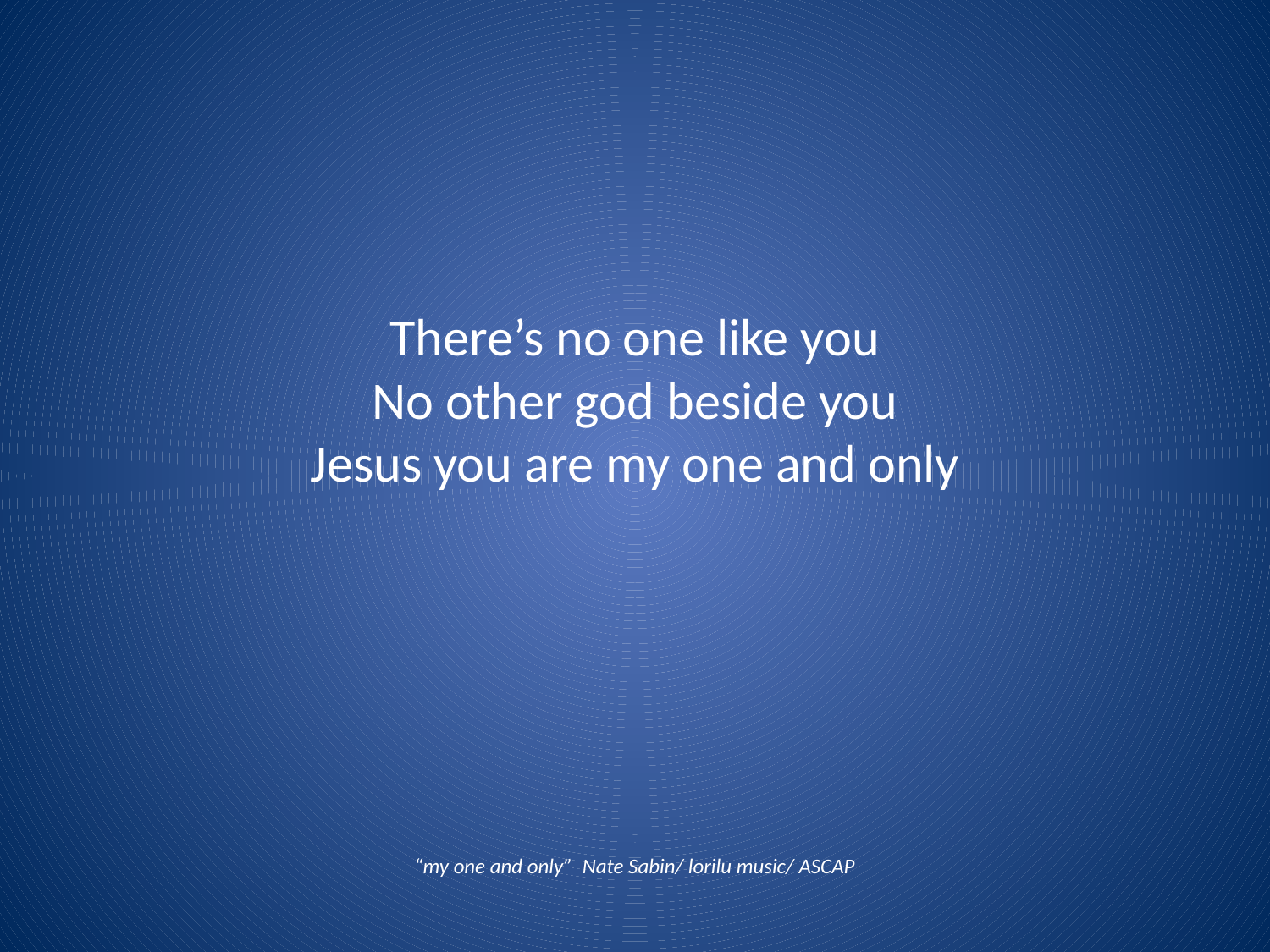

# There’s no one like you No other god beside you Jesus you are my one and only
“my one and only”  Nate Sabin/ lorilu music/ ASCAP